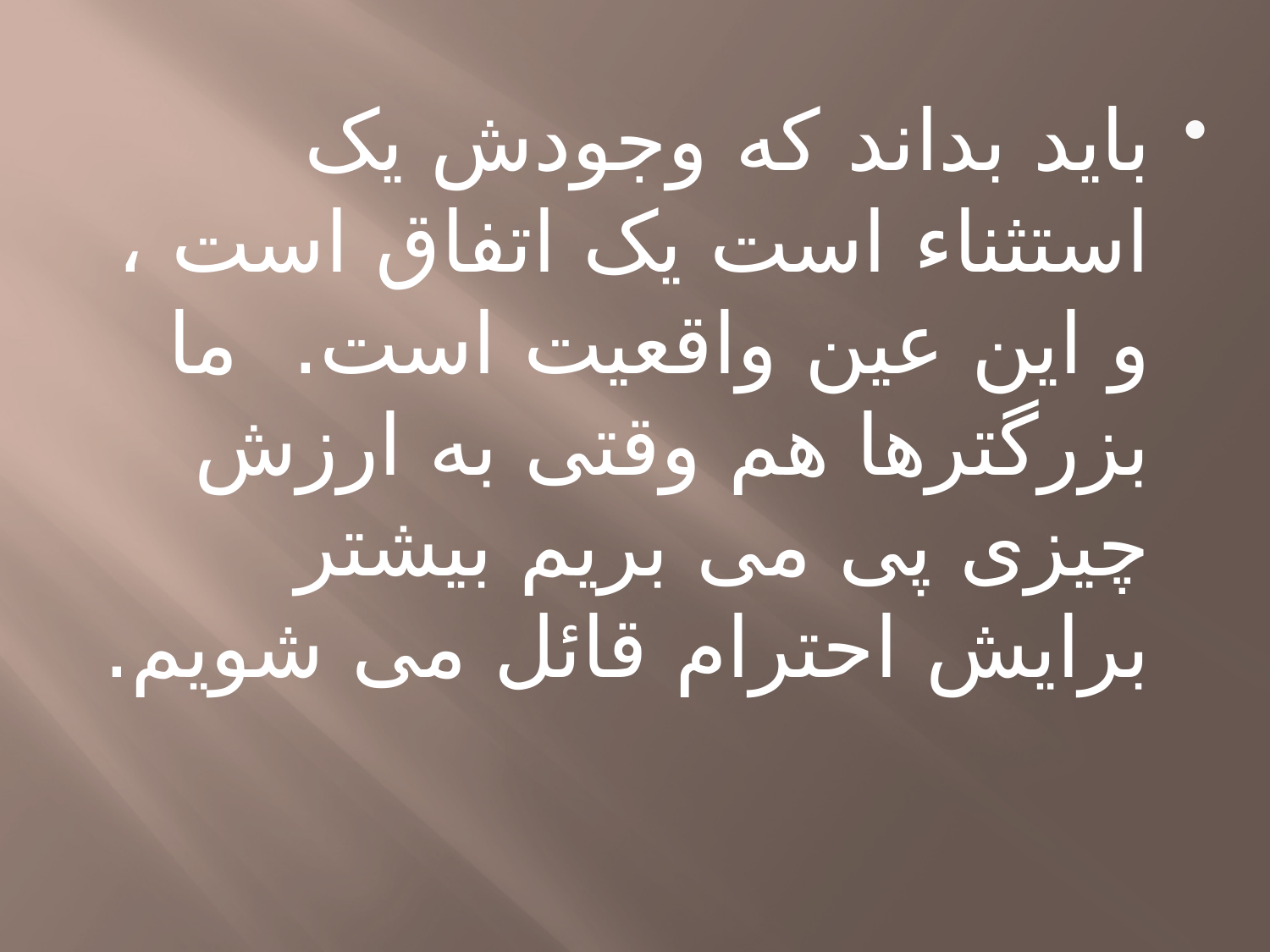

باید بداند که وجودش یک استثناء است یک اتفاق است ، و این عین واقعیت است.  ما بزرگترها هم وقتی به ارزش چیزی پی می بریم بيشتر برایش احترام قائل می شویم.